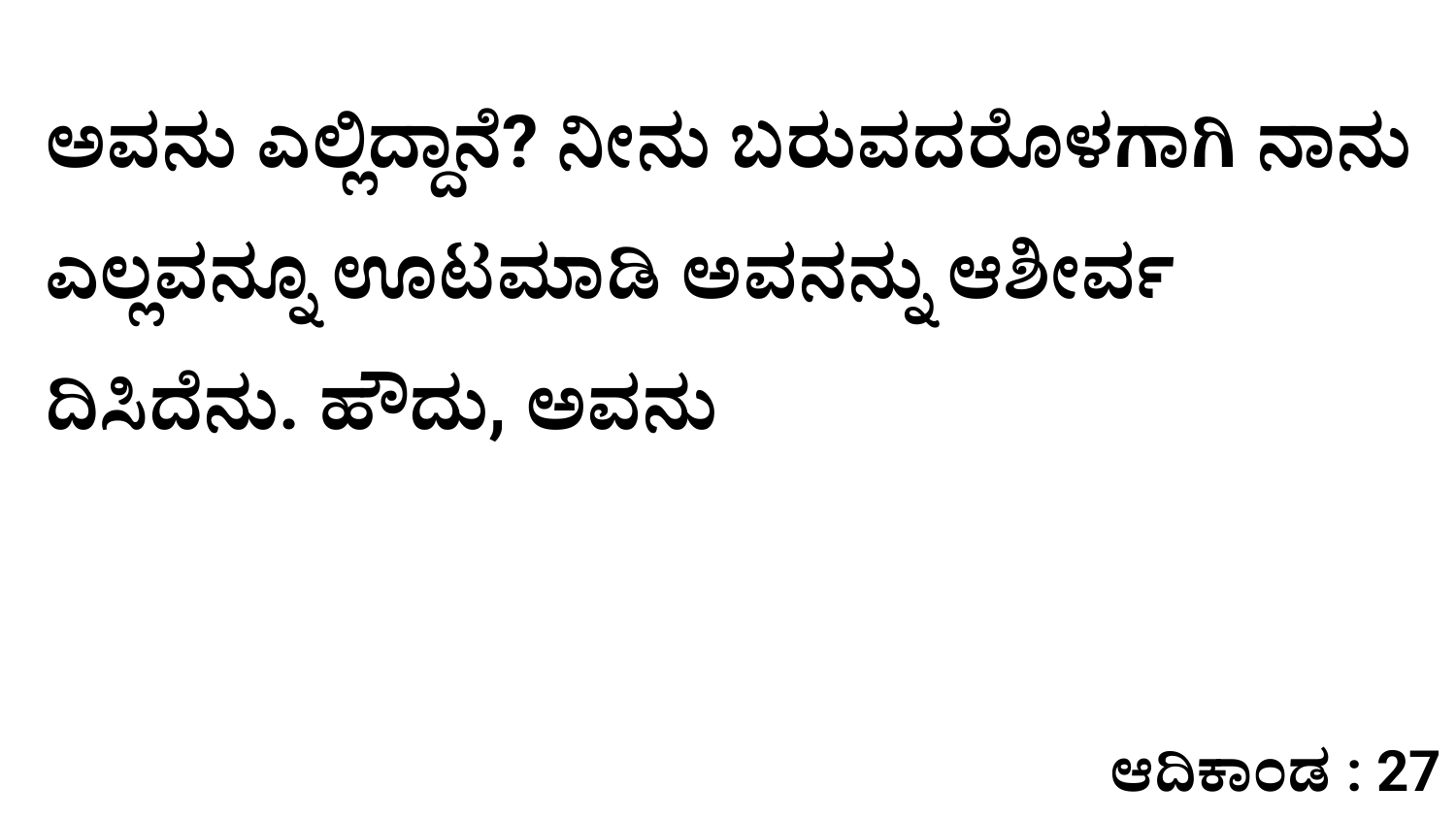

ಅವನು ಎಲ್ಲಿದ್ದಾನೆ? ನೀನು ಬರುವದರೊಳಗಾಗಿ ನಾನು ಎಲ್ಲವನ್ನೂ ಊಟಮಾಡಿ ಅವನನ್ನು ಆಶೀರ್ವ ದಿಸಿದೆನು. ಹೌದು, ಅವನು
ಆದಿಕಾಂಡ : 27